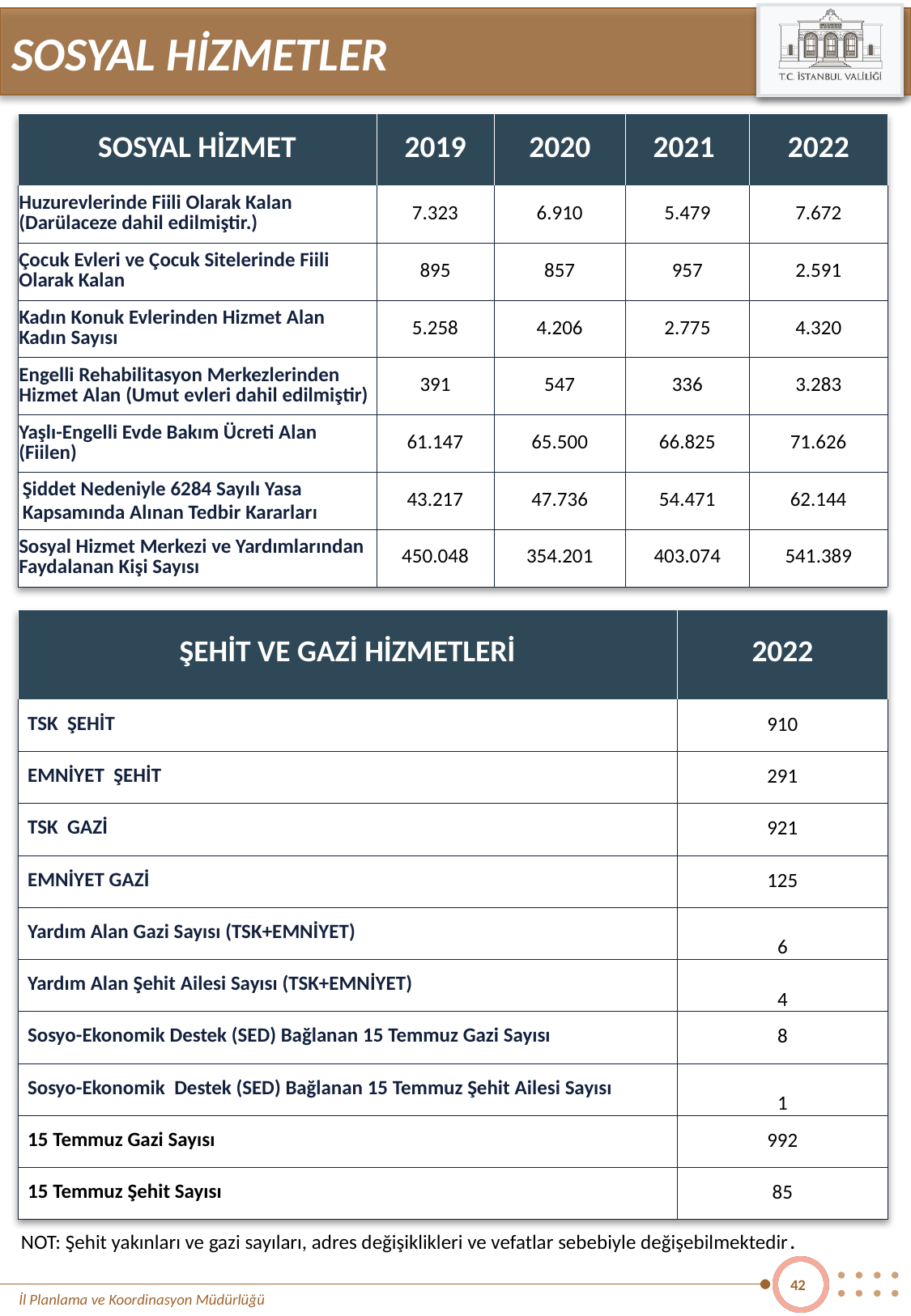

SOSYAL HİZMETLER
| SOSYAL HİZMET | 2019 | 2020 | 2021 | 2022 |
| --- | --- | --- | --- | --- |
| Huzurevlerinde Fiili Olarak Kalan (Darülaceze dahil edilmiştir.) | 7.323 | 6.910 | 5.479 | 7.672 |
| Çocuk Evleri ve Çocuk Sitelerinde Fiili Olarak Kalan | 895 | 857 | 957 | 2.591 |
| Kadın Konuk Evlerinden Hizmet Alan Kadın Sayısı | 5.258 | 4.206 | 2.775 | 4.320 |
| Engelli Rehabilitasyon Merkezlerinden Hizmet Alan (Umut evleri dahil edilmiştir) | 391 | 547 | 336 | 3.283 |
| Yaşlı-Engelli Evde Bakım Ücreti Alan (Fiilen) | 61.147 | 65.500 | 66.825 | 71.626 |
| Şiddet Nedeniyle 6284 Sayılı Yasa Kapsamında Alınan Tedbir Kararları | 43.217 | 47.736 | 54.471 | 62.144 |
| Sosyal Hizmet Merkezi ve Yardımlarından Faydalanan Kişi Sayısı | 450.048 | 354.201 | 403.074 | 541.389 |
| ŞEHİT VE GAZİ HİZMETLERİ | 2022 |
| --- | --- |
| TSK ŞEHİT | 910 |
| EMNİYET ŞEHİT | 291 |
| TSK GAZİ | 921 |
| EMNİYET GAZİ | 125 |
| Yardım Alan Gazi Sayısı (TSK+EMNİYET) | 6 |
| Yardım Alan Şehit Ailesi Sayısı (TSK+EMNİYET) | 4 |
| Sosyo-Ekonomik Destek (SED) Bağlanan 15 Temmuz Gazi Sayısı | 8 |
| Sosyo-Ekonomik Destek (SED) Bağlanan 15 Temmuz Şehit Ailesi Sayısı | 1 |
| 15 Temmuz Gazi Sayısı | 992 |
| 15 Temmuz Şehit Sayısı | 85 |
NOT: Şehit yakınları ve gazi sayıları, adres değişiklikleri ve vefatlar sebebiyle değişebilmektedir.
42